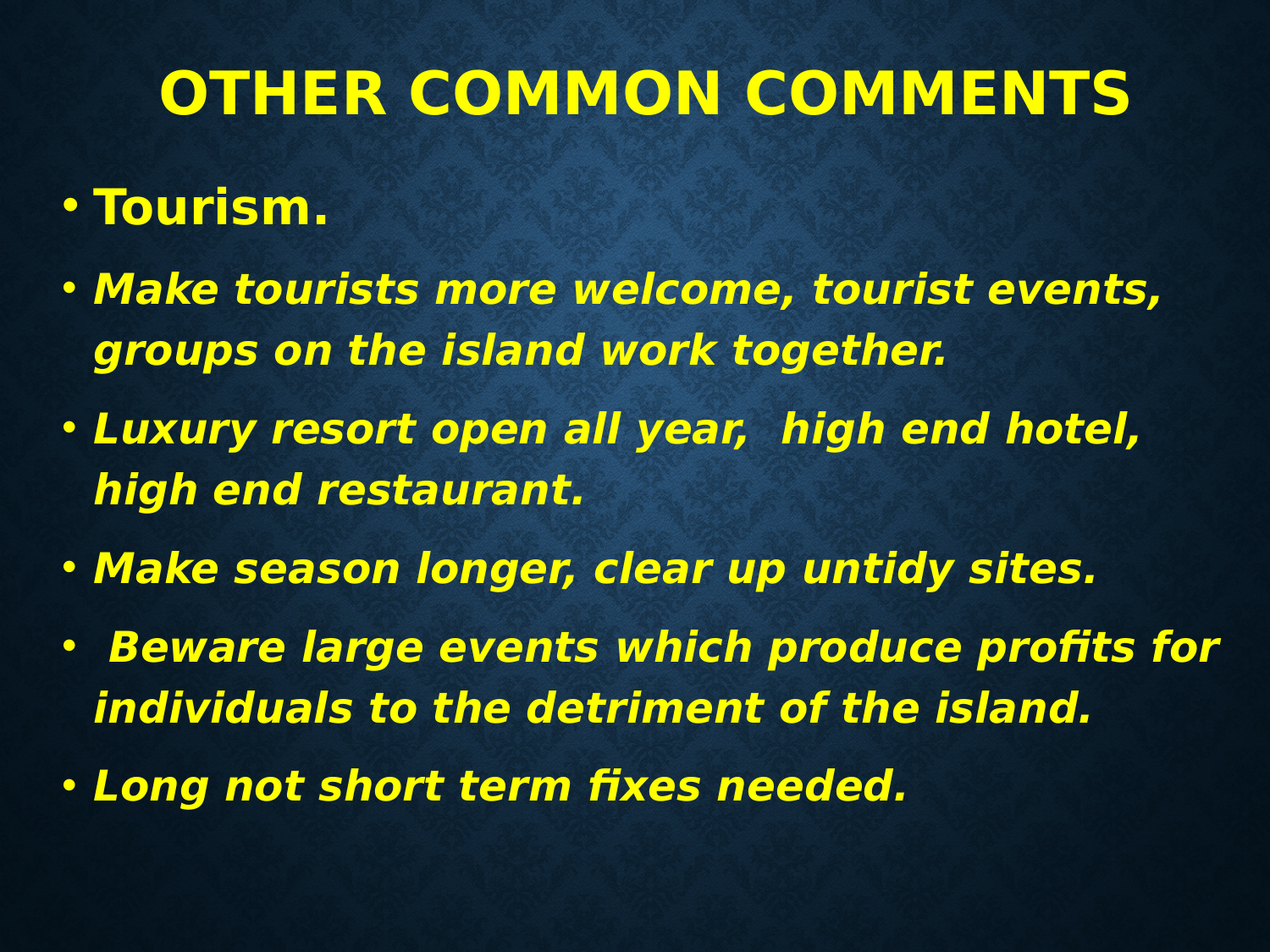

# OTHER common COMMENTS
Tourism.
Make tourists more welcome, tourist events, groups on the island work together.
Luxury resort open all year,  high end hotel, high end restaurant.
Make season longer, clear up untidy sites.
 Beware large events which produce profits for individuals to the detriment of the island.
Long not short term fixes needed.